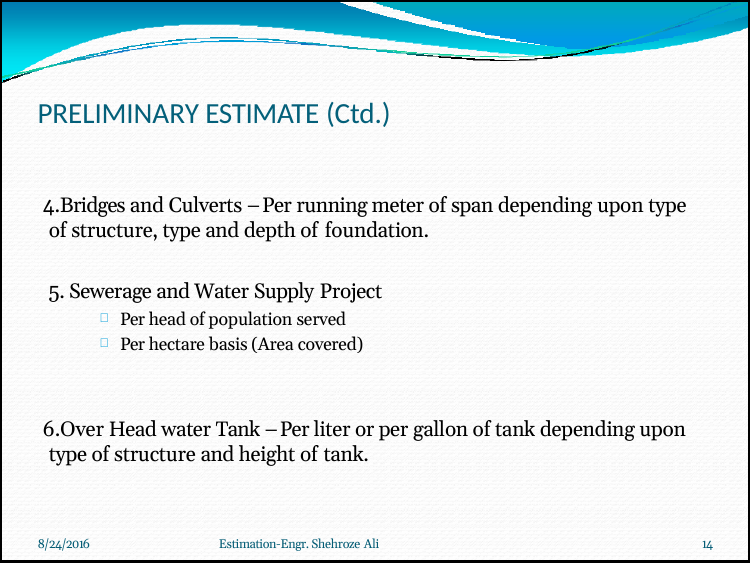

# PRELIMINARY ESTIMATE (Ctd.)
Bridges and Culverts – Per running meter of span depending upon type  of structure, type and depth of foundation.

Sewerage and Water Supply Project
Per head of population served
Per hectare basis (Area covered)

Over Head water Tank – Per liter or per gallon of tank depending upon  type of structure and height of tank.
8/24/2016
Estimation-Engr. Shehroze Ali
14